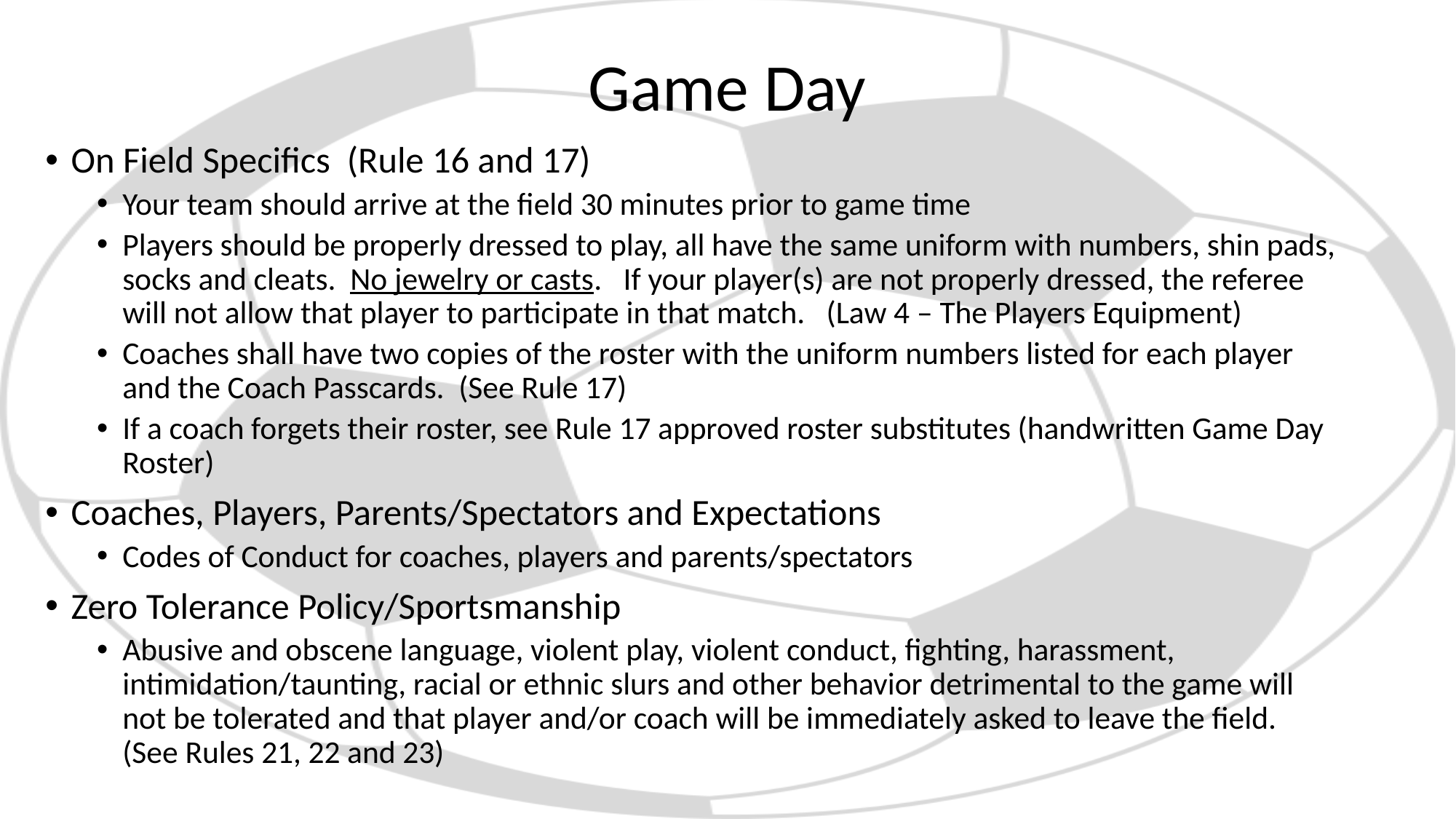

# Game Day
On Field Specifics  (Rule 16 and 17)
Your team should arrive at the field 30 minutes prior to game time
Players should be properly dressed to play, all have the same uniform with numbers, shin pads, socks and cleats.  No jewelry or casts.   If your player(s) are not properly dressed, the referee will not allow that player to participate in that match.   (Law 4 – The Players Equipment)
Coaches shall have two copies of the roster with the uniform numbers listed for each player and the Coach Passcards.  (See Rule 17)
If a coach forgets their roster, see Rule 17 approved roster substitutes (handwritten Game Day Roster)
Coaches, Players, Parents/Spectators and Expectations
Codes of Conduct for coaches, players and parents/spectators
Zero Tolerance Policy/Sportsmanship
Abusive and obscene language, violent play, violent conduct, fighting, harassment, intimidation/taunting, racial or ethnic slurs and other behavior detrimental to the game will not be tolerated and that player and/or coach will be immediately asked to leave the field.  (See Rules 21, 22 and 23)